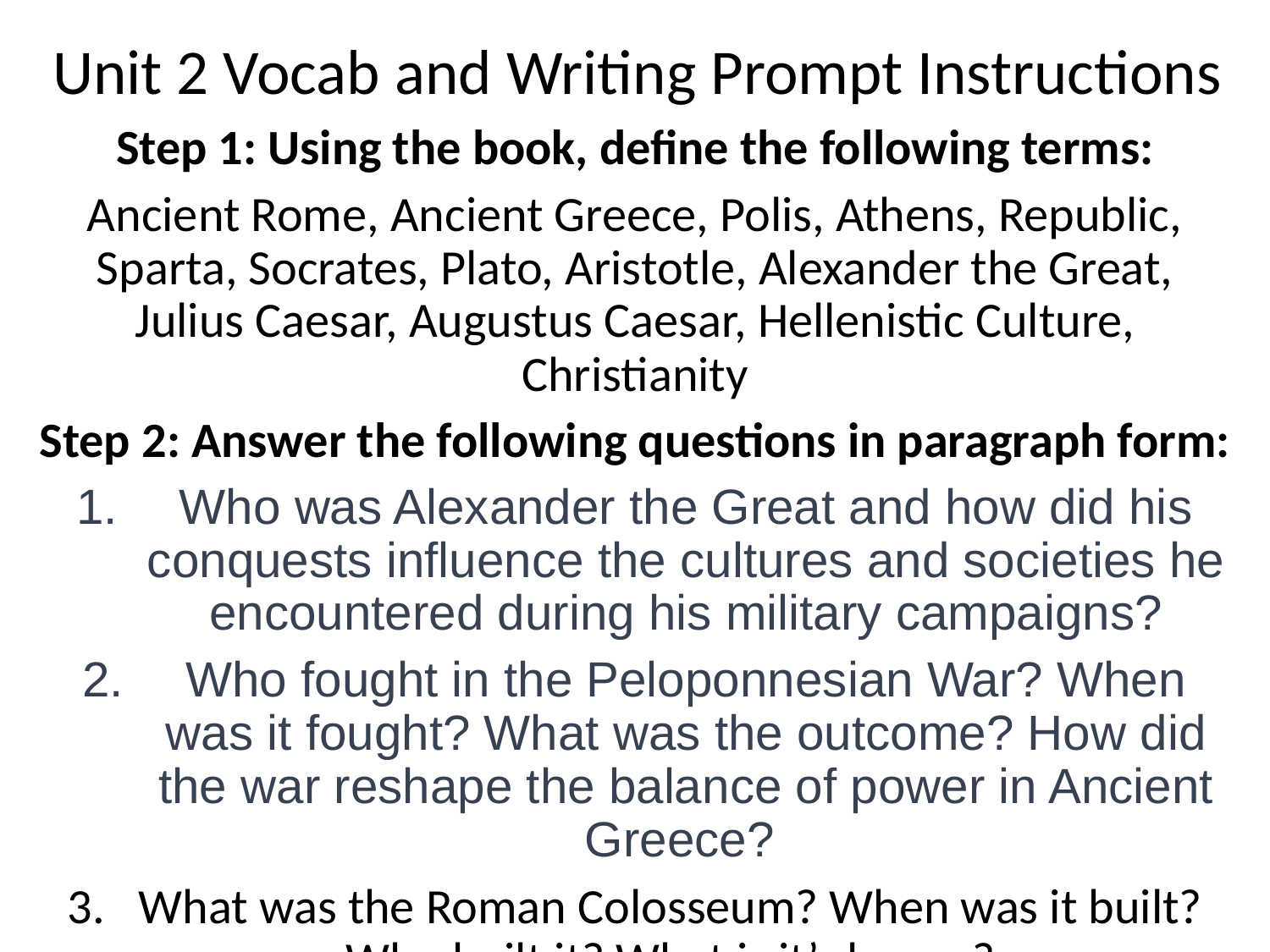

# Unit 2 Vocab and Writing Prompt Instructions
Step 1: Using the book, define the following terms:
Ancient Rome, Ancient Greece, Polis, Athens, Republic, Sparta, Socrates, Plato, Aristotle, Alexander the Great, Julius Caesar, Augustus Caesar, Hellenistic Culture, Christianity
Step 2: Answer the following questions in paragraph form:
Who was Alexander the Great and how did his conquests influence the cultures and societies he encountered during his military campaigns?
Who fought in the Peloponnesian War? When was it fought? What was the outcome? How did the war reshape the balance of power in Ancient Greece?
What was the Roman Colosseum? When was it built? Who built it? What is it’s legacy?